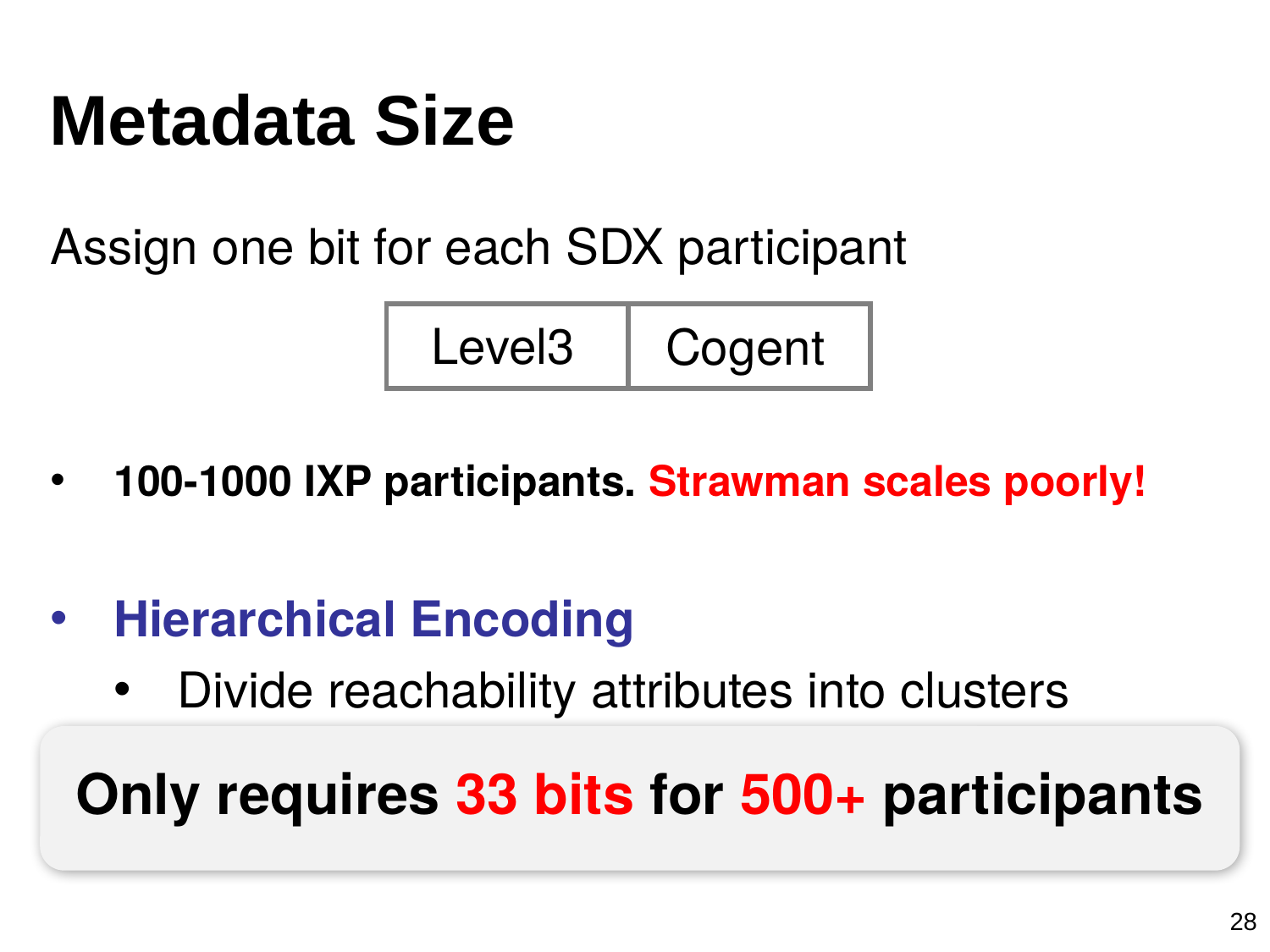

# Metadata Size
Assign one bit for each SDX participant
|  |  |
| --- | --- |
Level3
Cogent
100-1000 IXP participants. Strawman scales poorly!

Hierarchical Encoding
Divide reachability attributes into clusters
Trades metadata size with additional match rules
Only requires 33 bits for 500+ participants
28